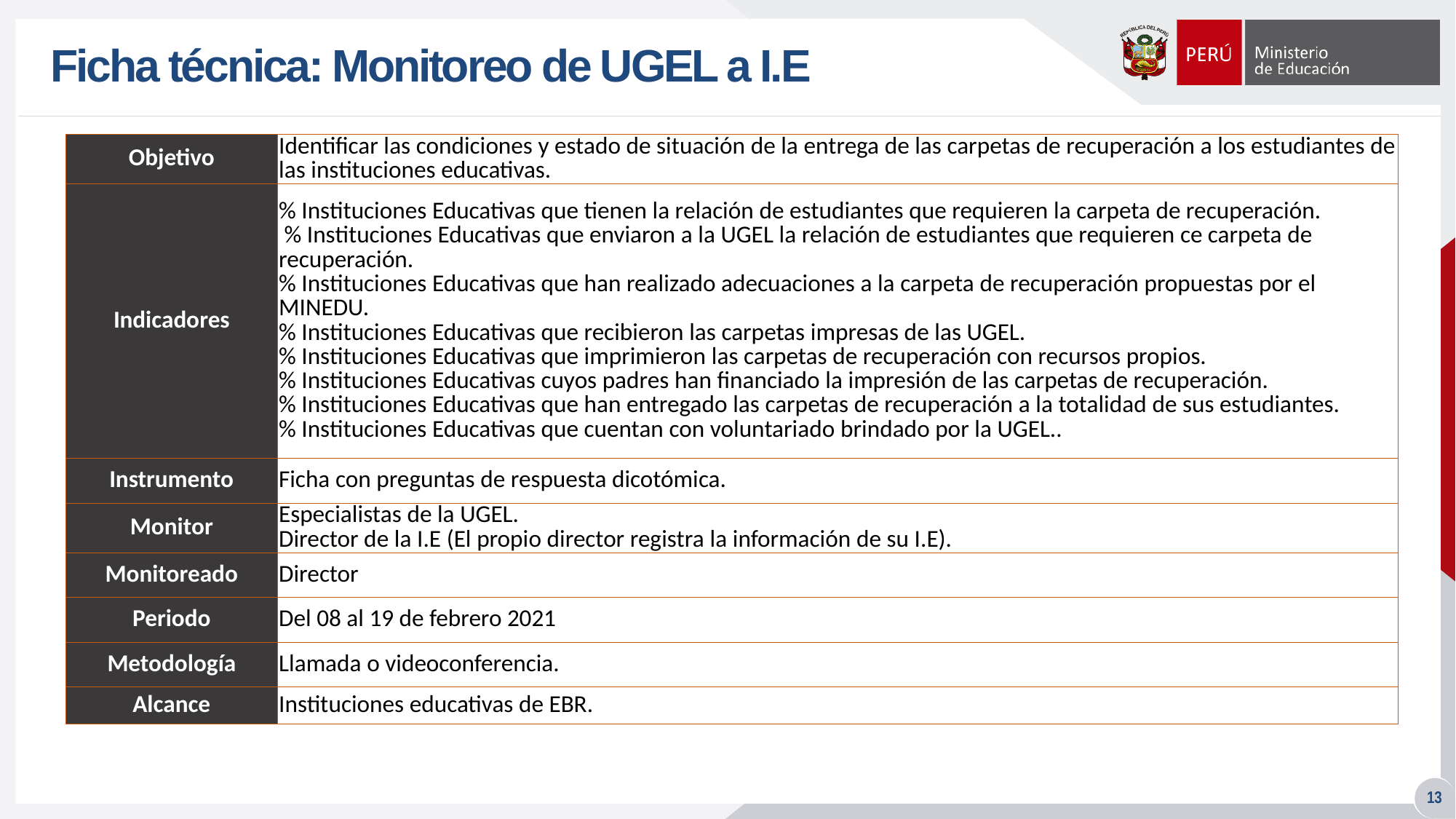

# Ficha técnica: Monitoreo de UGEL a I.E
| Objetivo | Identificar las condiciones y estado de situación de la entrega de las carpetas de recuperación a los estudiantes de las instituciones educativas. |
| --- | --- |
| Indicadores | % Instituciones Educativas que tienen la relación de estudiantes que requieren la carpeta de recuperación. % Instituciones Educativas que enviaron a la UGEL la relación de estudiantes que requieren ce carpeta de recuperación. % Instituciones Educativas que han realizado adecuaciones a la carpeta de recuperación propuestas por el MINEDU. % Instituciones Educativas que recibieron las carpetas impresas de las UGEL. % Instituciones Educativas que imprimieron las carpetas de recuperación con recursos propios. % Instituciones Educativas cuyos padres han financiado la impresión de las carpetas de recuperación. % Instituciones Educativas que han entregado las carpetas de recuperación a la totalidad de sus estudiantes. % Instituciones Educativas que cuentan con voluntariado brindado por la UGEL.. |
| Instrumento | Ficha con preguntas de respuesta dicotómica. |
| Monitor | Especialistas de la UGEL. Director de la I.E (El propio director registra la información de su I.E). |
| Monitoreado | Director |
| Periodo | Del 08 al 19 de febrero 2021 |
| Metodología | Llamada o videoconferencia. |
| Alcance | Instituciones educativas de EBR. |
13